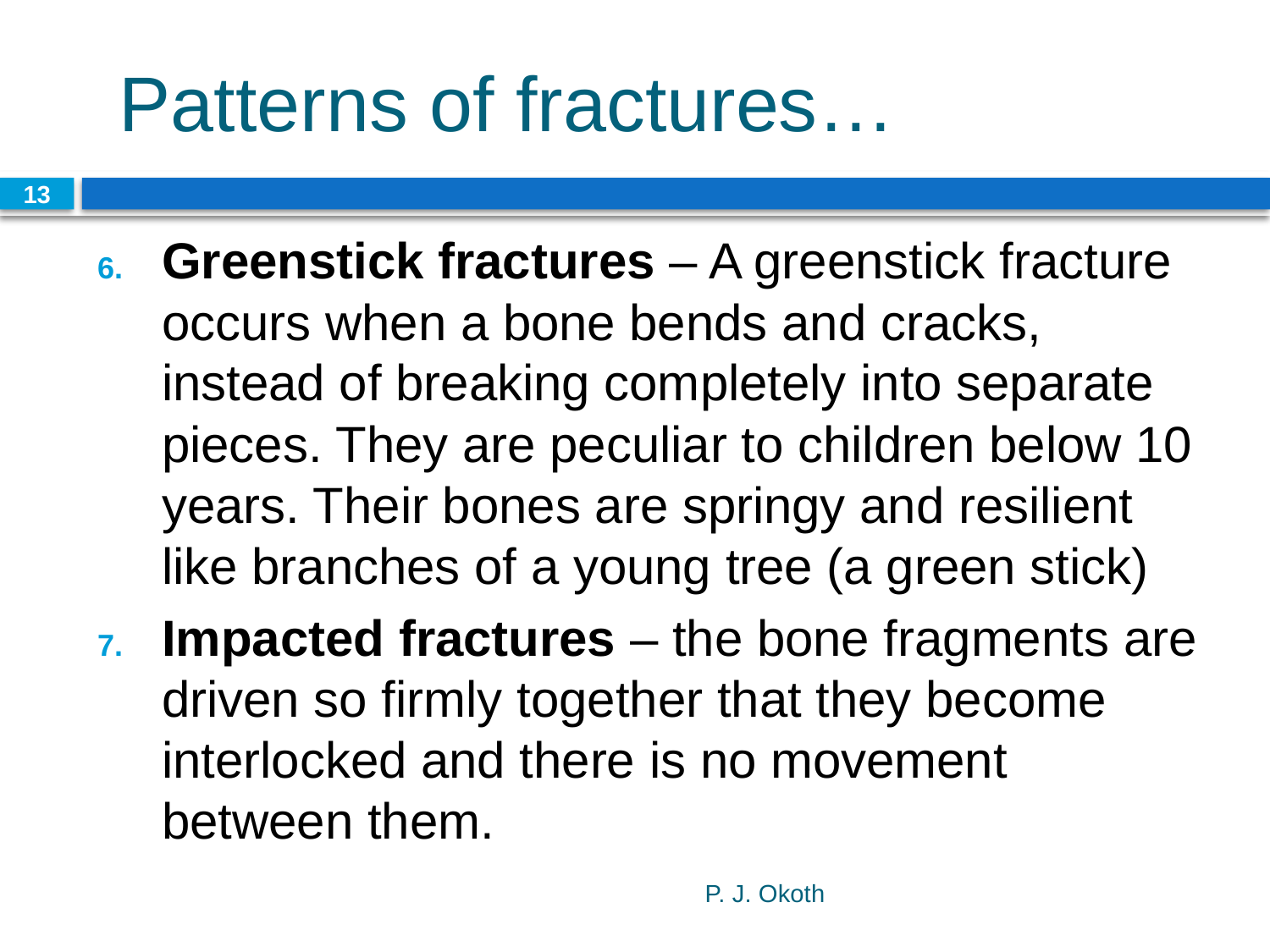

# Patterns of fractures…
13
Greenstick fractures – A greenstick fracture occurs when a bone bends and cracks, instead of breaking completely into separate pieces. They are peculiar to children below 10 years. Their bones are springy and resilient like branches of a young tree (a green stick)
Impacted fractures – the bone fragments are driven so firmly together that they become interlocked and there is no movement between them.

P. J. Okoth